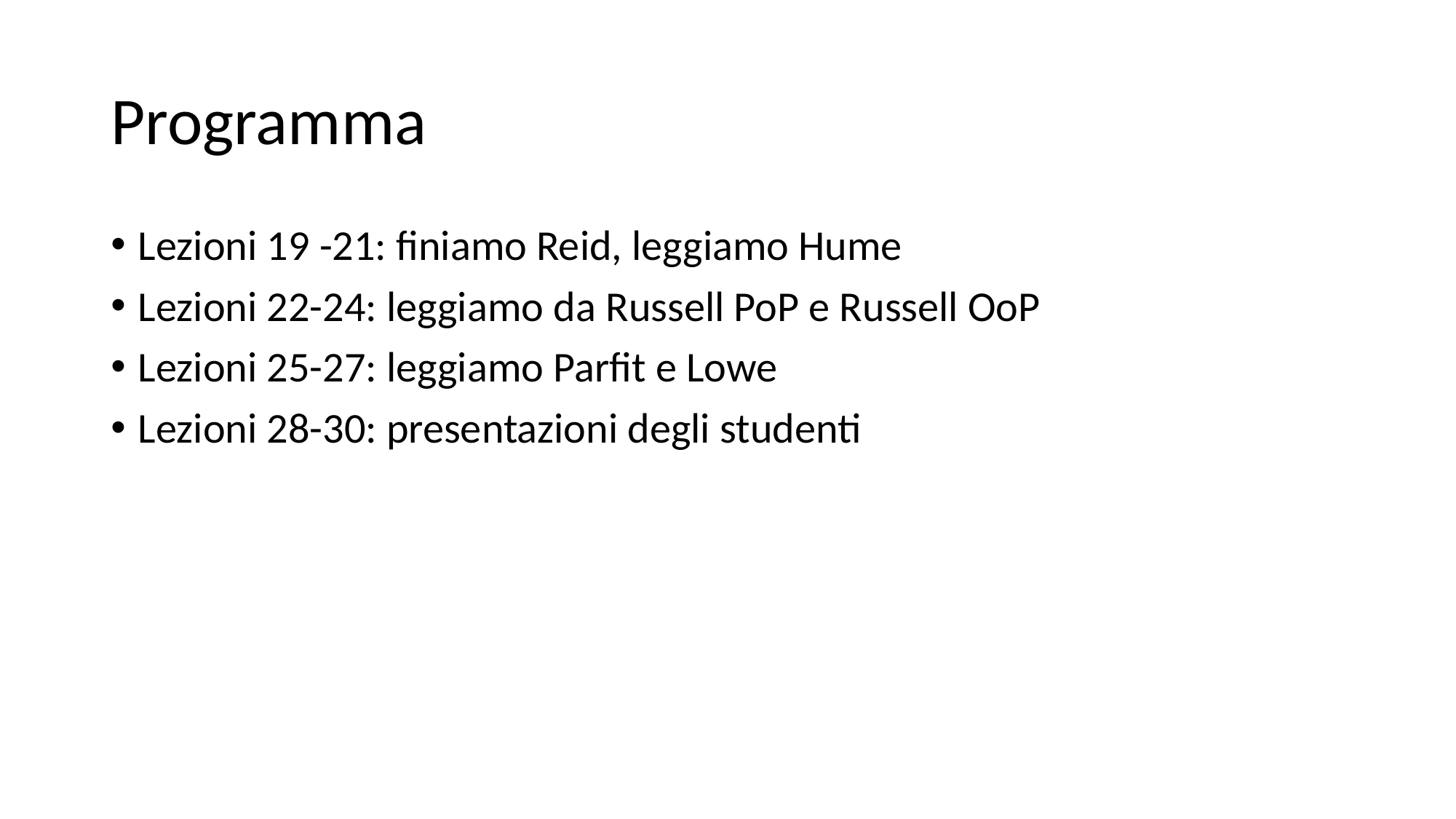

# Programma
Lezioni 19 -21: finiamo Reid, leggiamo Hume
Lezioni 22-24: leggiamo da Russell PoP e Russell OoP
Lezioni 25-27: leggiamo Parfit e Lowe
Lezioni 28-30: presentazioni degli studenti